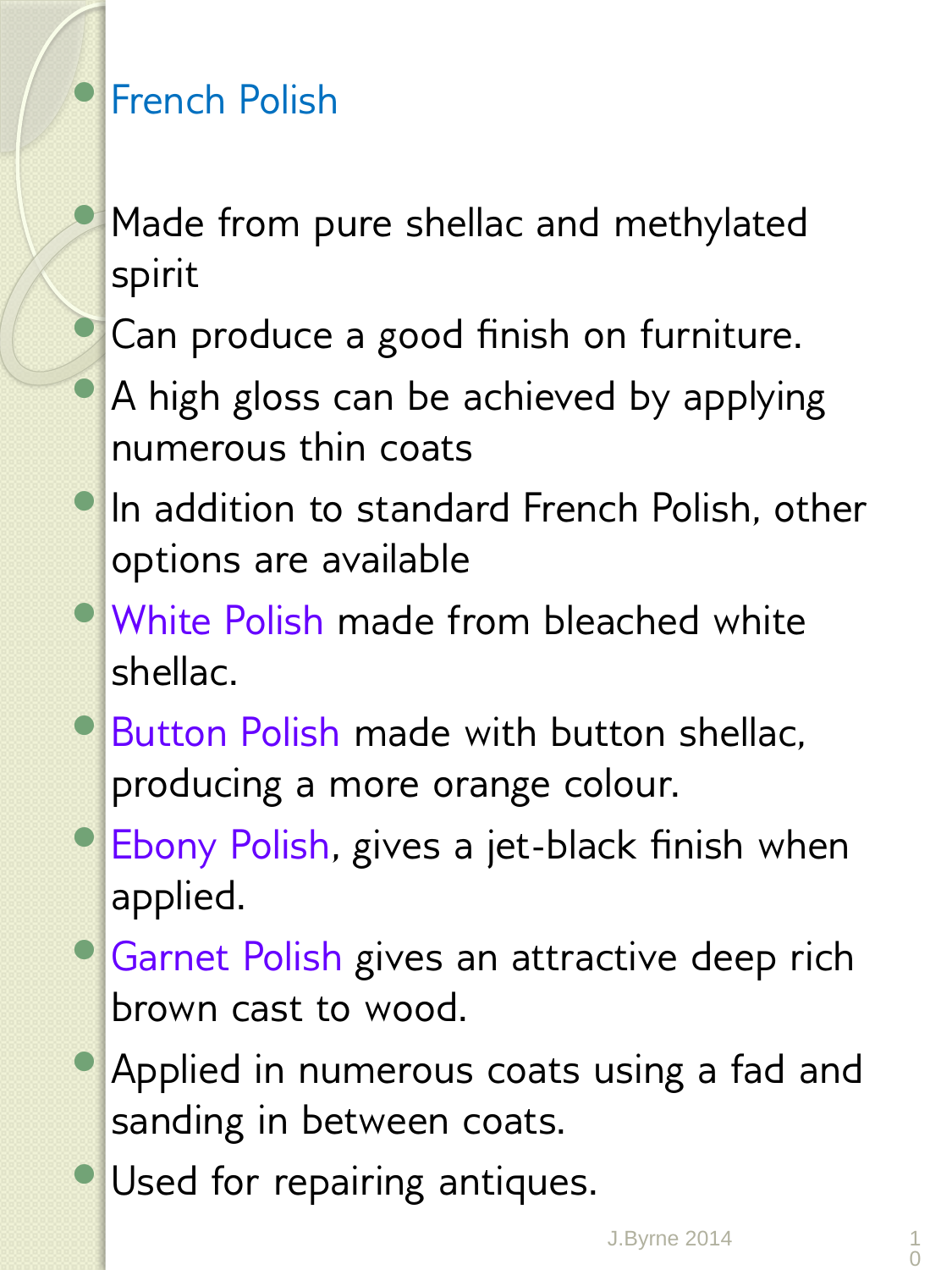

French Polish

Made from pure shellac and methylated spirit
Can produce a good finish on furniture.
A high gloss can be achieved by applying numerous thin coats
In addition to standard French Polish, other options are available
White Polish made from bleached white shellac.
Button Polish made with button shellac, producing a more orange colour.
Ebony Polish, gives a jet-black finish when applied.
Garnet Polish gives an attractive deep rich brown cast to wood.
Applied in numerous coats using a fad and sanding in between coats.
Used for repairing antiques.

J.Byrne 2014
10